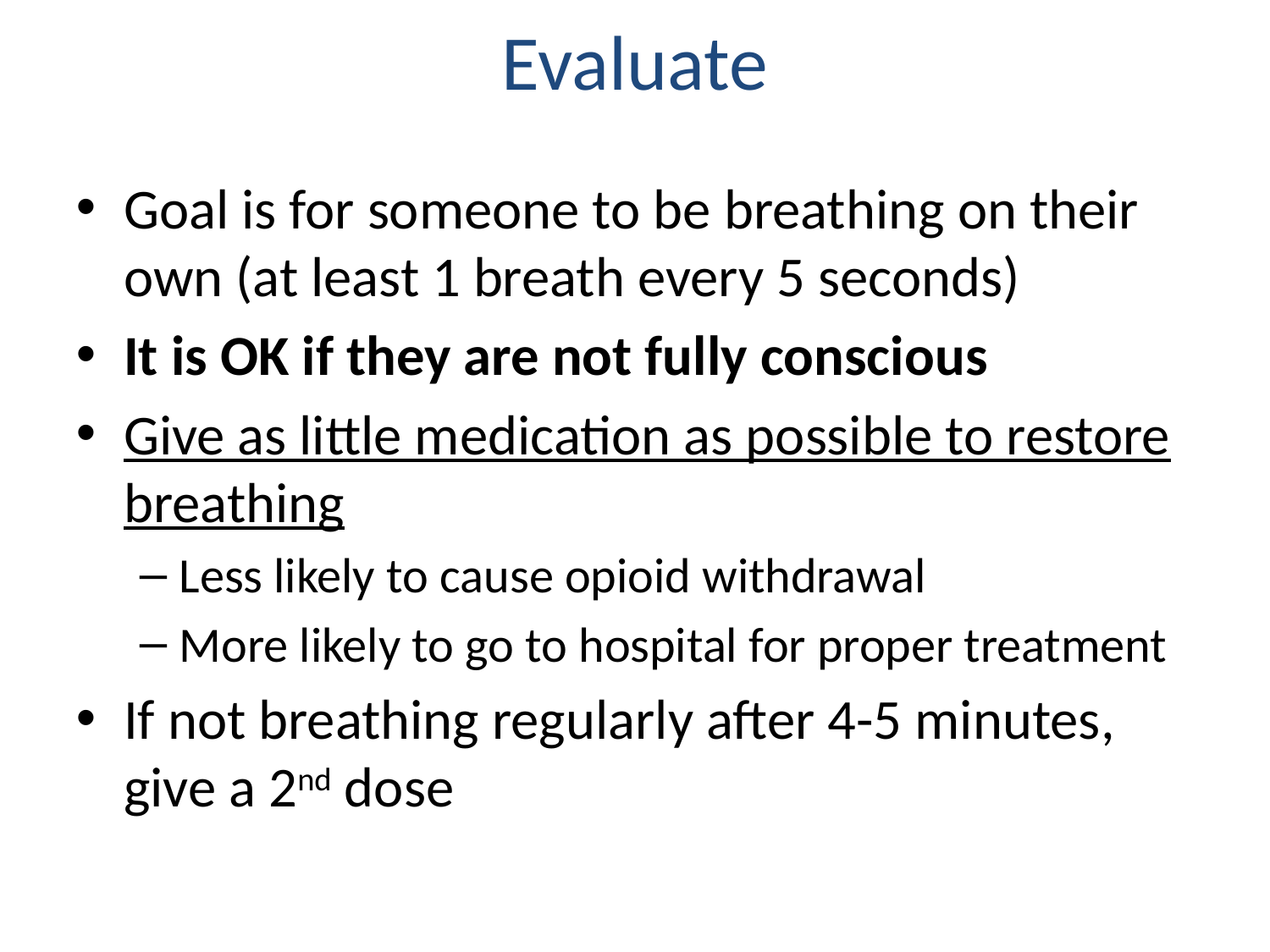

Evaluate

Goal is for someone to be breathing on their own (at least 1 breath every 5 seconds)
It is OK if they are not fully conscious
Give as little medication as possible to restore breathing
Less likely to cause opioid withdrawal
More likely to go to hospital for proper treatment
If not breathing regularly after 4-5 minutes, give a 2nd dose